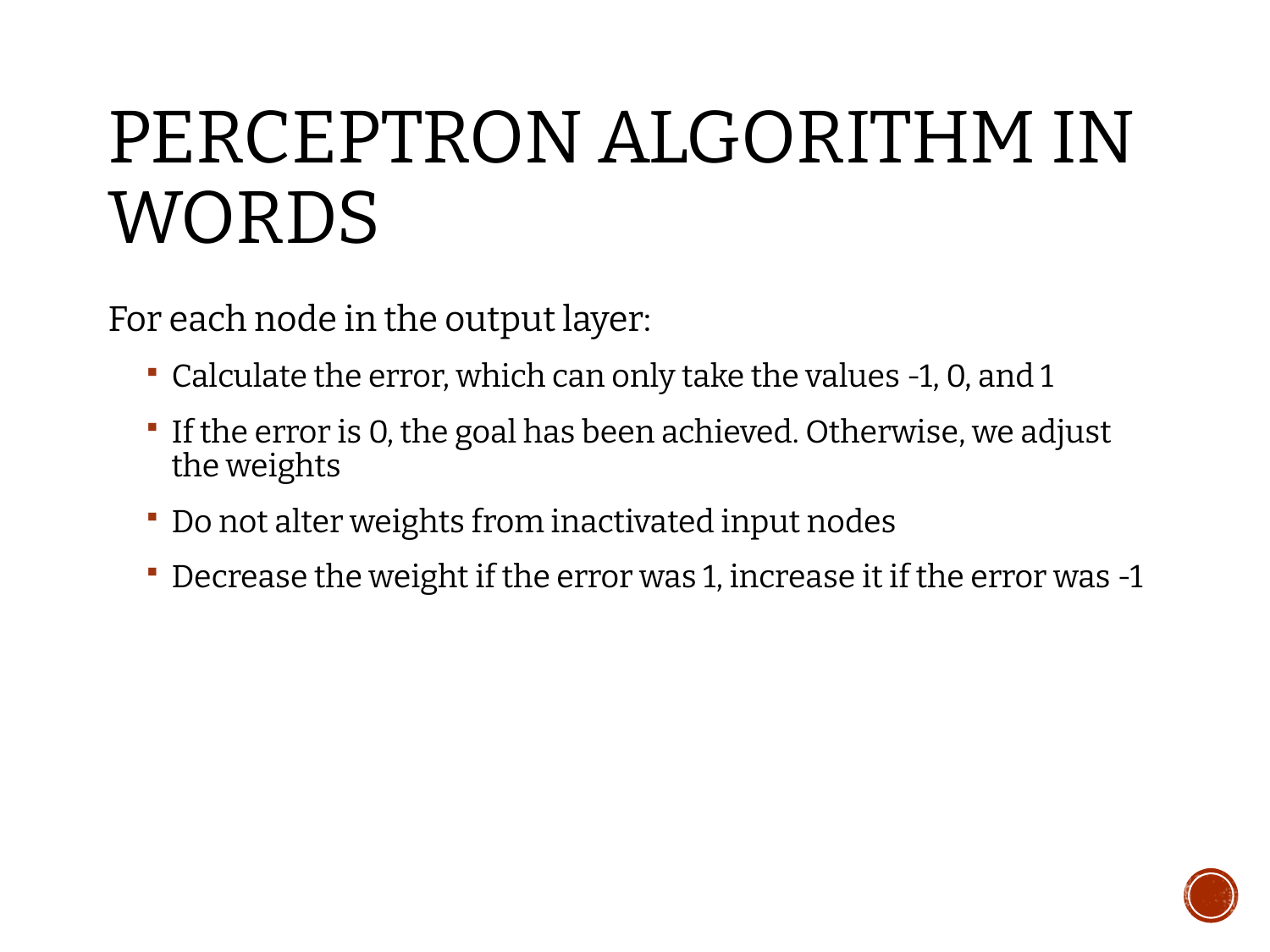

# Perceptron algorithm in words
For each node in the output layer:
Calculate the error, which can only take the values -1, 0, and 1
If the error is 0, the goal has been achieved. Otherwise, we adjust the weights
Do not alter weights from inactivated input nodes
Decrease the weight if the error was 1, increase it if the error was -1